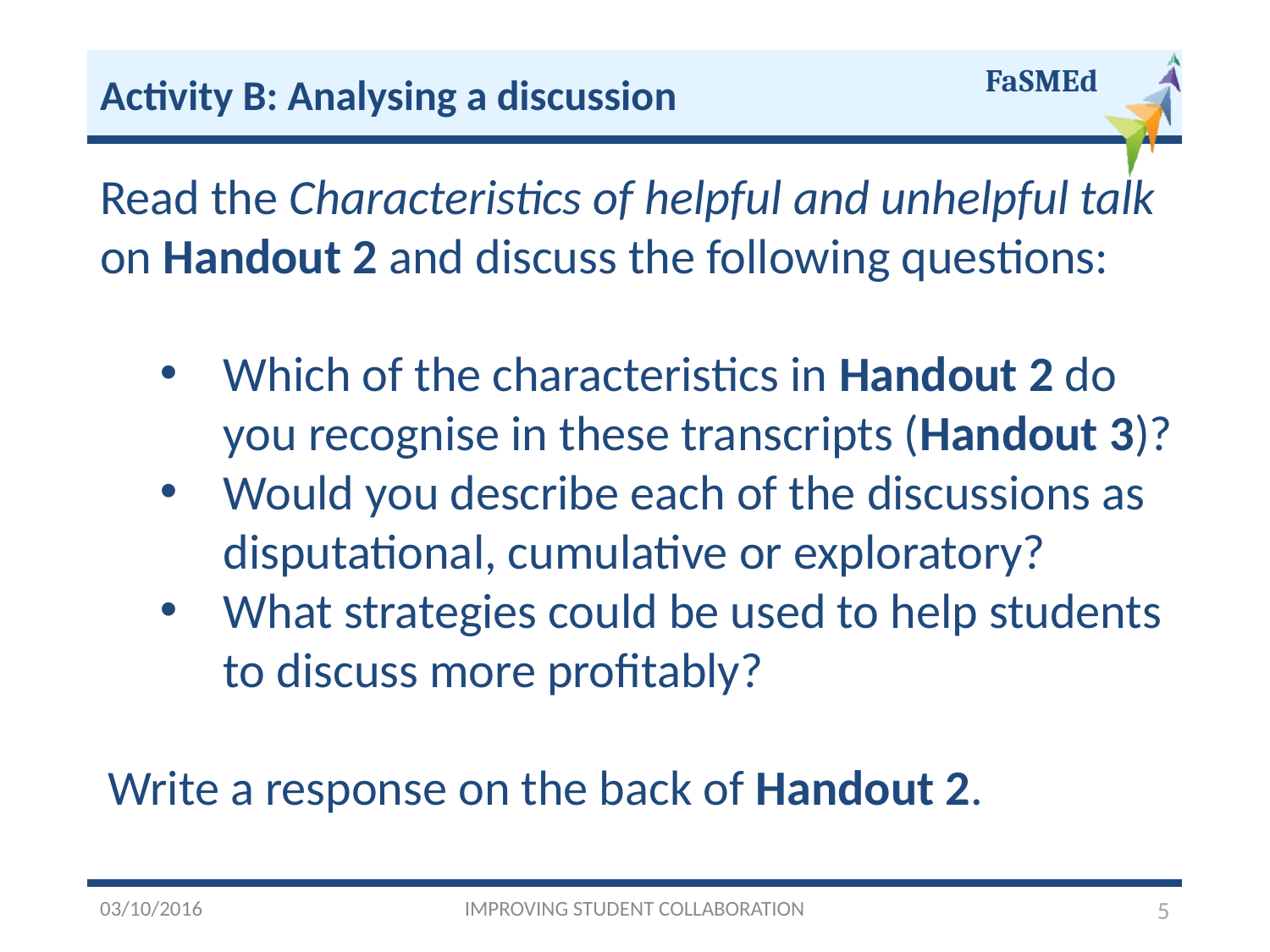

Activity B: Analysing a discussion
Read the Characteristics of helpful and unhelpful talk on Handout 2 and discuss the following questions:

Which of the characteristics in Handout 2 do you recognise in these transcripts (Handout 3)?
Would you describe each of the discussions as disputational, cumulative or exploratory?
What strategies could be used to help students to discuss more profitably?

Write a response on the back of Handout 2.
03/10/2016
IMPROVING STUDENT COLLABORATION